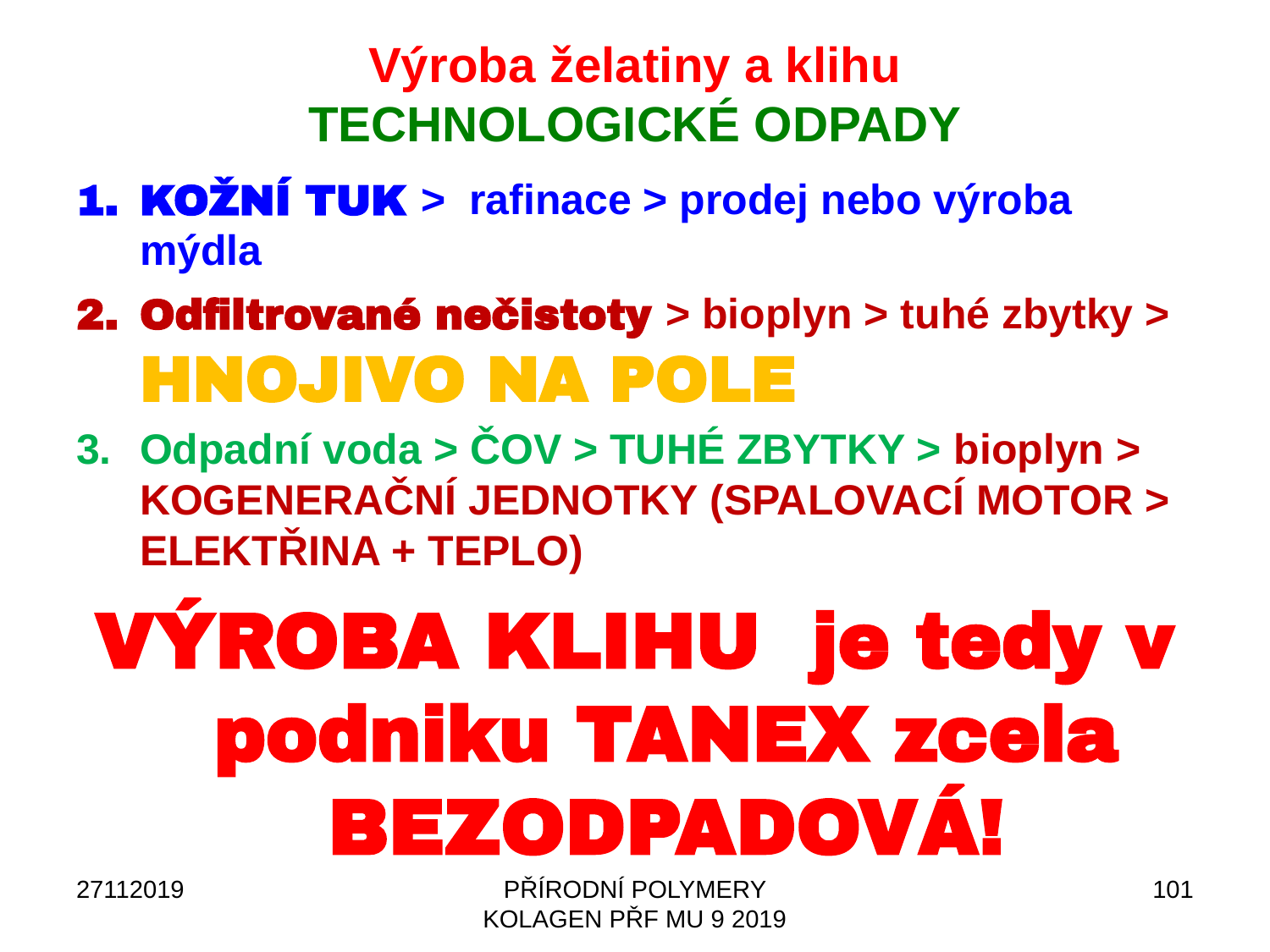

# Výroba želatiny a klihu TECHNOLOGICKÉ ODPADY
KOŽNÍ TUK >  rafinace > prodej nebo výroba mýdla
Odfiltrované nečistoty > bioplyn > tuhé zbytky > HNOJIVO NA POLE
Odpadní voda > ČOV > TUHÉ ZBYTKY > bioplyn > KOGENERAČNÍ JEDNOTKY (SPALOVACÍ MOTOR > ELEKTŘINA + TEPLO)
VÝROBA KLIHU  je tedy v podniku TANEX zcela BEZODPADOVÁ!
27112019
PŘÍRODNÍ POLYMERY KOLAGEN PŘF MU 9 2019
101